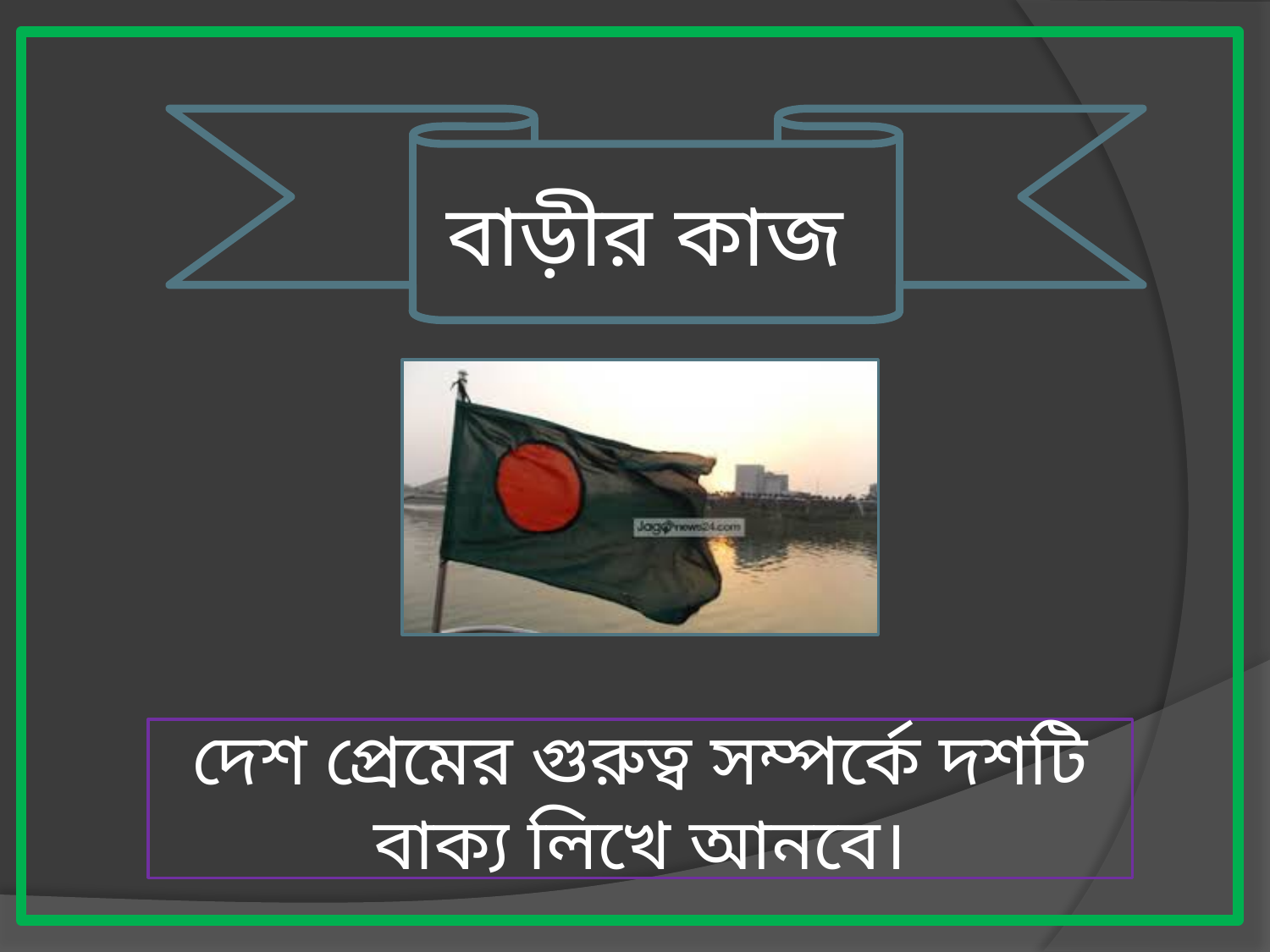

বাড়ীর কাজ

দেশ প্রেমের গুরুত্ব সম্পর্কে দশটি বাক্য লিখে আনবে।